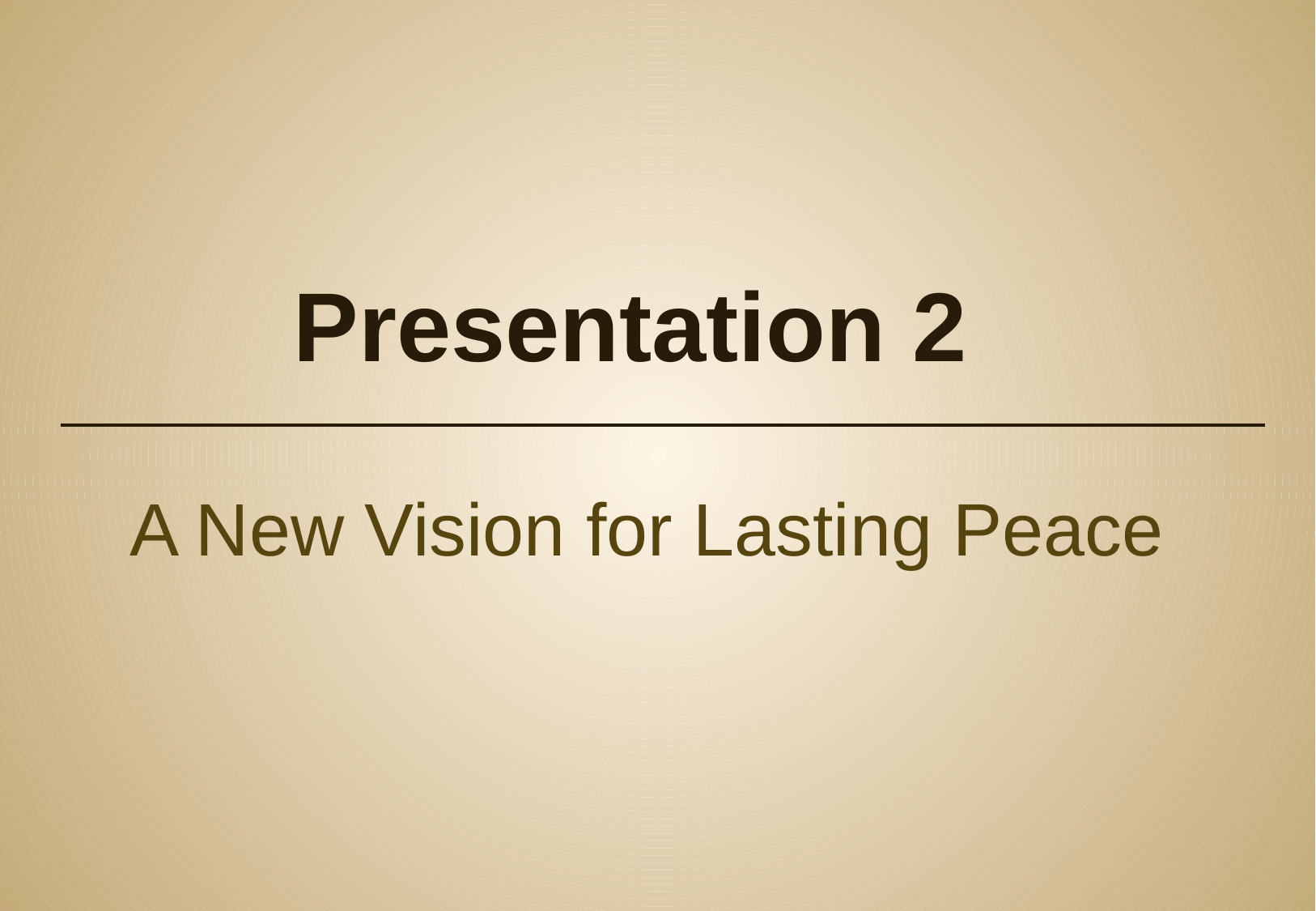

# Presentation 2
A New Vision for Lasting Peace